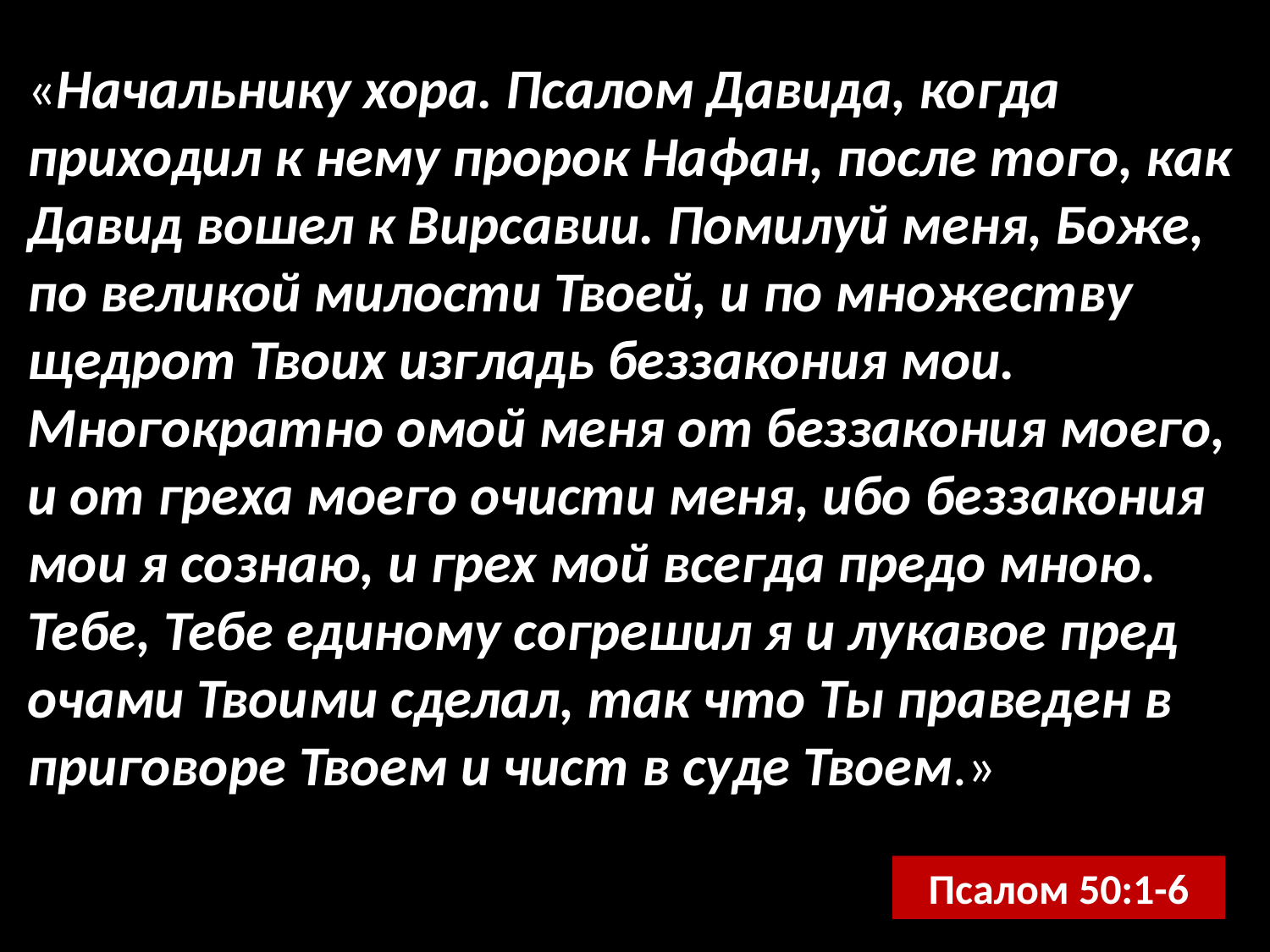

«Начальнику хора. Псалом Давида, когда приходил к нему пророк Нафан, после того, как Давид вошел к Вирсавии. Помилуй меня, Боже, по великой милости Твоей, и по множеству щедрот Твоих изгладь беззакония мои. Многократно омой меня от беззакония моего, и от греха моего очисти меня, ибо беззакония мои я сознаю, и грех мой всегда предо мною. Тебе, Тебе единому согрешил я и лукавое пред очами Твоими сделал, так что Ты праведен в приговоре Твоем и чист в суде Твоем.»
Псалом 50:1-6